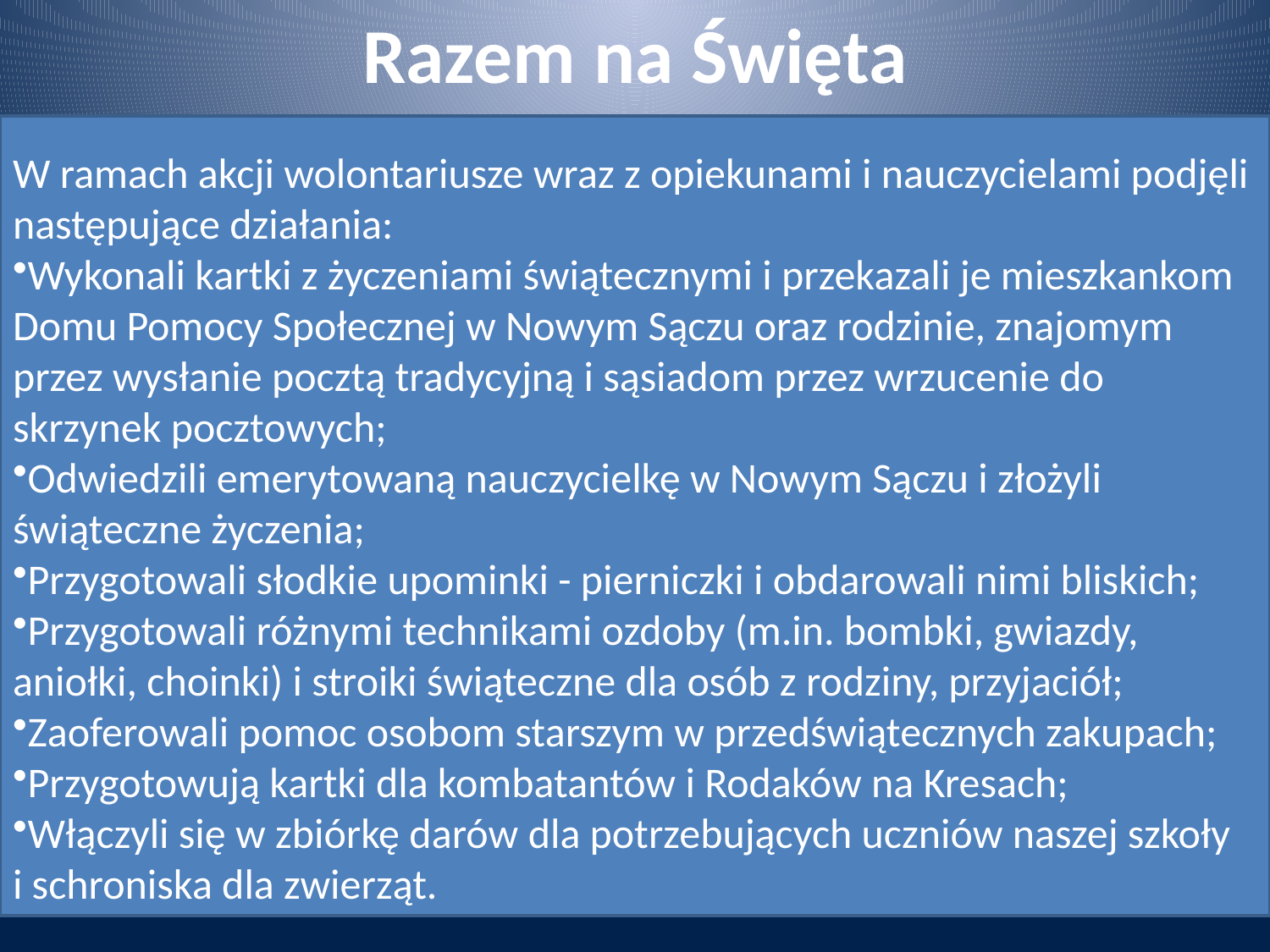

Razem na Święta

W ramach akcji wolontariusze wraz z opiekunami i nauczycielami podjęli następujące działania:
Wykonali kartki z życzeniami świątecznymi i przekazali je mieszkankom Domu Pomocy Społecznej w Nowym Sączu oraz rodzinie, znajomym przez wysłanie pocztą tradycyjną i sąsiadom przez wrzucenie do skrzynek pocztowych;
Odwiedzili emerytowaną nauczycielkę w Nowym Sączu i złożyli świąteczne życzenia;
Przygotowali słodkie upominki - pierniczki i obdarowali nimi bliskich;
Przygotowali różnymi technikami ozdoby (m.in. bombki, gwiazdy, aniołki, choinki) i stroiki świąteczne dla osób z rodziny, przyjaciół;
Zaoferowali pomoc osobom starszym w przedświątecznych zakupach;
Przygotowują kartki dla kombatantów i Rodaków na Kresach;
Włączyli się w zbiórkę darów dla potrzebujących uczniów naszej szkoły
i schroniska dla zwierząt.